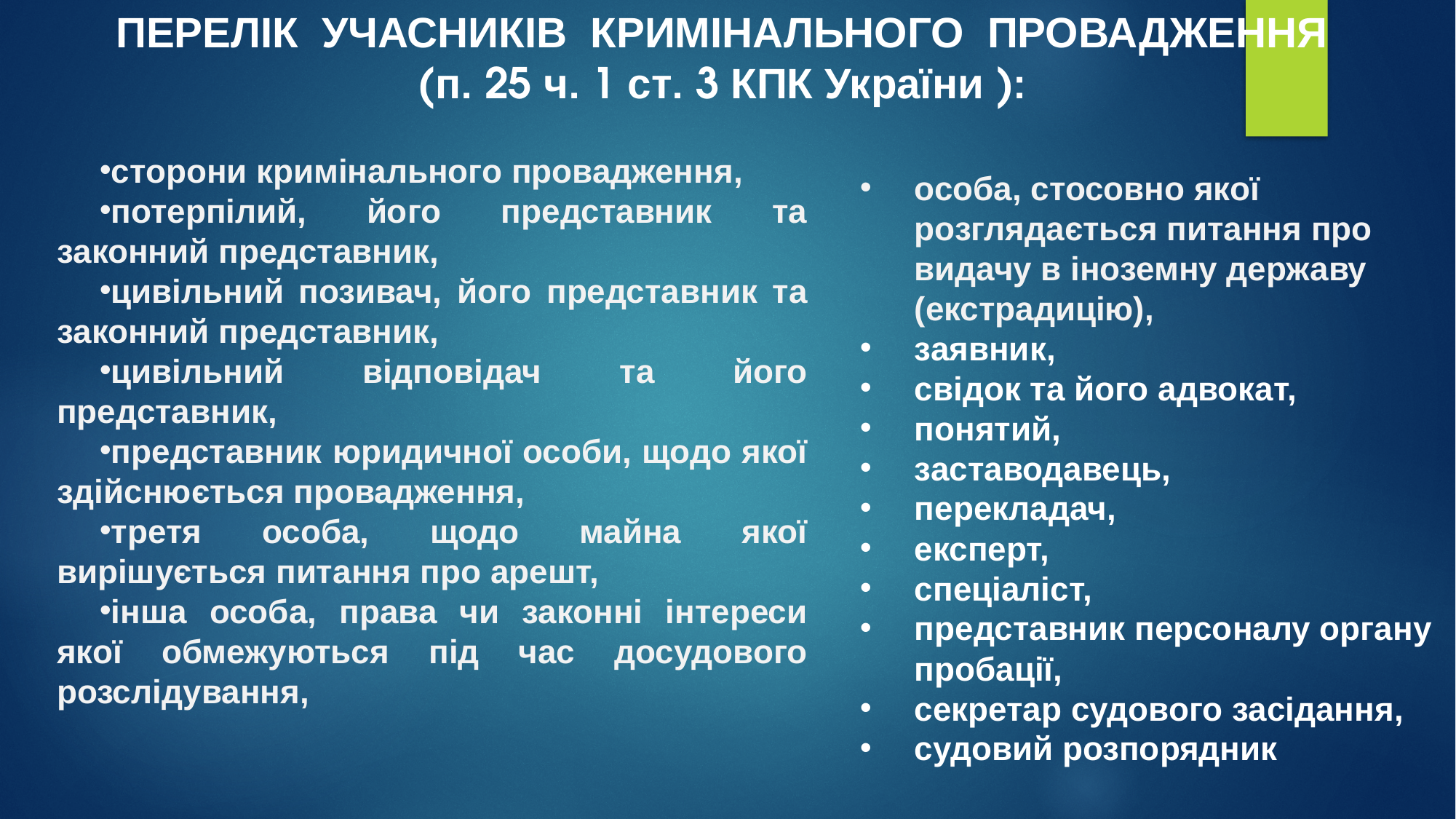

ПЕРЕЛІК  УЧАСНИКІВ  КРИМІНАЛЬНОГО  ПРОВАДЖЕННЯ
(п. 25 ч. 1 ст. 3 КПК України ):
сторони кримінального провадження,
потерпілий, його представник та законний представник,
цивільний позивач, його представник та законний представник,
цивільний відповідач та його представник,
представник юридичної особи, щодо якої здійснюється провадження,
третя особа, щодо майна якої вирішується питання про арешт,
інша особа, права чи законні інтереси якої обмежуються під час досудового розслідування,
особа, стосовно якої розглядається питання про видачу в іноземну державу (екстрадицію),
заявник,
свідок та його адвокат,
понятий,
заставодавець,
перекладач,
експерт,
спеціаліст,
представник персоналу органу пробації,
секретар судового засідання,
судовий розпорядник